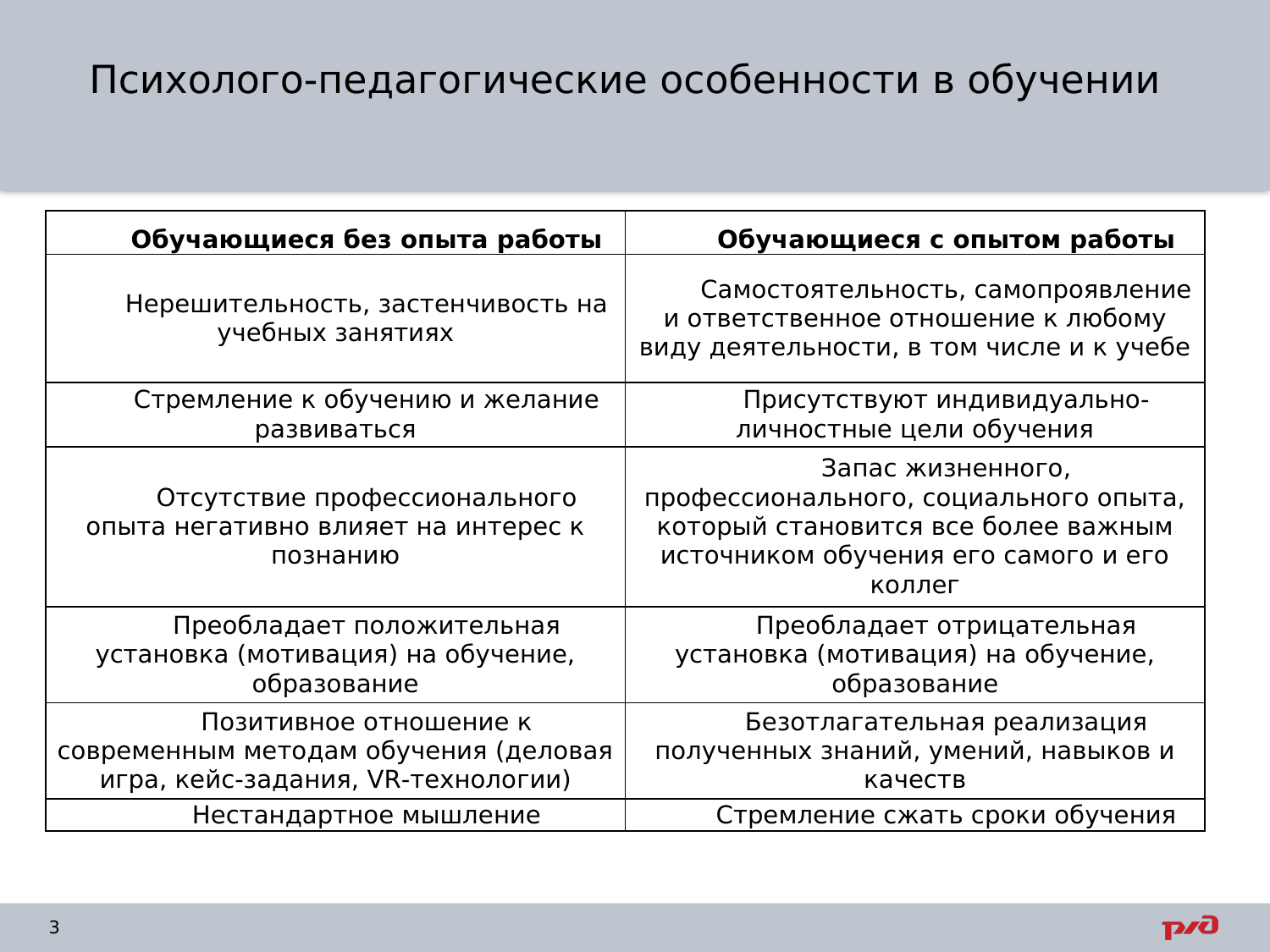

# Психолого-педагогические особенности в обучении
| Обучающиеся без опыта работы | Обучающиеся с опытом работы |
| --- | --- |
| Нерешительность, застенчивость на учебных занятиях | Самостоятельность, самопроявление и ответственное отношение к любому виду деятельности, в том числе и к учебе |
| Стремление к обучению и желание развиваться | Присутствуют индивидуально-личностные цели обучения |
| Отсутствие профессионального опыта негативно влияет на интерес к познанию | Запас жизненного, профессионального, социального опыта, который становится все более важным источником обучения его самого и его коллег |
| Преобладает положительная установка (мотивация) на обучение, образование | Преобладает отрицательная установка (мотивация) на обучение, образование |
| Позитивное отношение к современным методам обучения (деловая игра, кейс-задания, VR-технологии) | Безотлагательная реализация полученных знаний, умений, навыков и качеств |
| Нестандартное мышление | Стремление сжать сроки обучения |